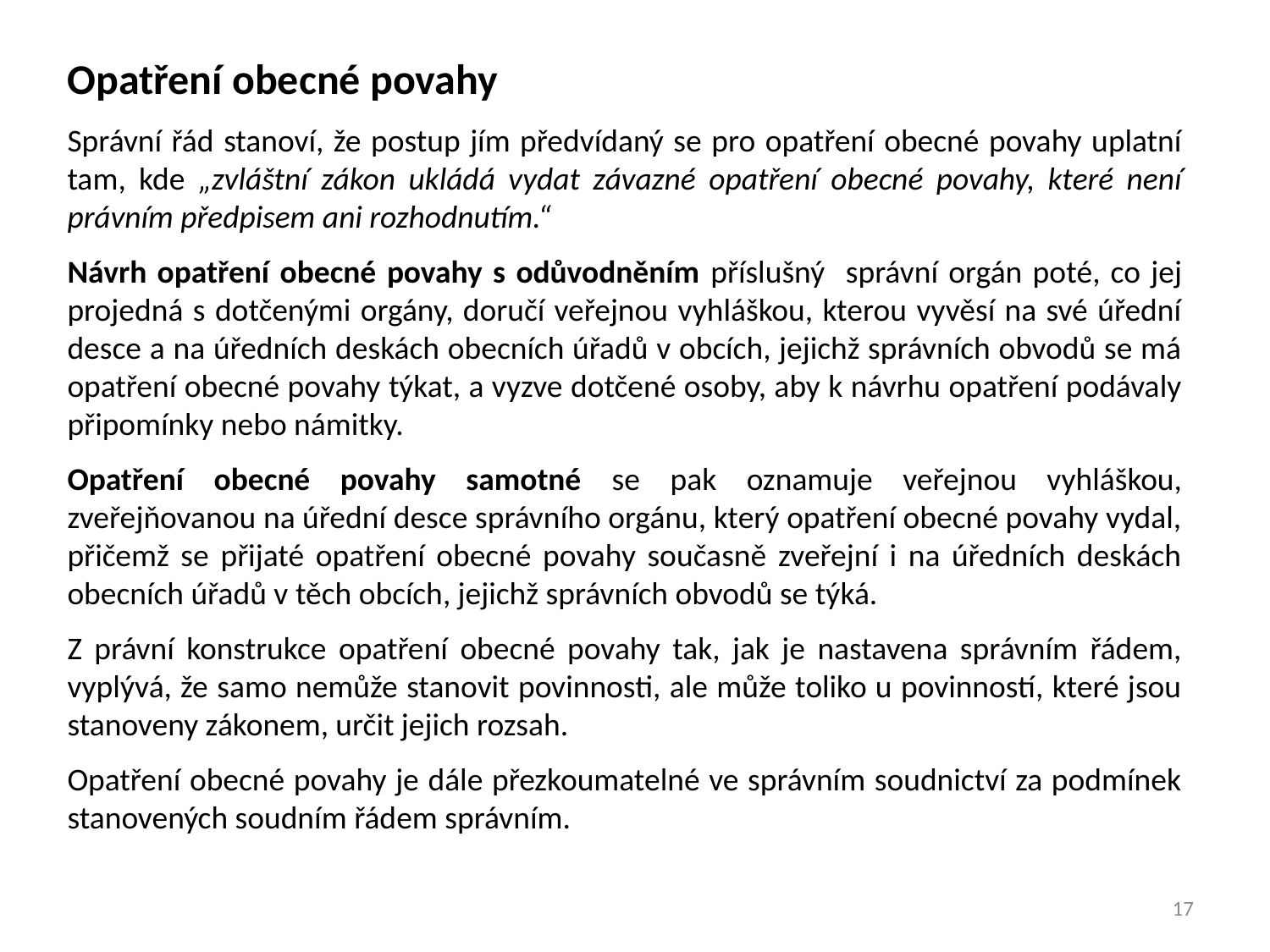

Opatření obecné povahy

Správní řád stanoví, že postup jím předvídaný se pro opatření obecné povahy uplatní tam, kde „zvláštní zákon ukládá vydat závazné opatření obecné povahy, které není právním předpisem ani rozhodnutím.“

Návrh opatření obecné povahy s odůvodněním příslušný  správní orgán poté, co jej projedná s dotčenými orgány, doručí veřejnou vyhláškou, kterou vyvěsí na své úřední desce a na úředních deskách obecních úřadů v obcích, jejichž správních obvodů se má opatření obecné povahy týkat, a vyzve dotčené osoby, aby k návrhu opatření podávaly připomínky nebo námitky.

Opatření obecné povahy samotné se pak oznamuje veřejnou vyhláškou, zveřejňovanou na úřední desce správního orgánu, který opatření obecné povahy vydal, přičemž se přijaté opatření obecné povahy současně zveřejní i na úředních deskách obecních úřadů v těch obcích, jejichž správních obvodů se týká.

Z právní konstrukce opatření obecné povahy tak, jak je nastavena správním řádem, vyplývá, že samo nemůže stanovit povinnosti, ale může toliko u povinností, které jsou stanoveny zákonem, určit jejich rozsah.

Opatření obecné povahy je dále přezkoumatelné ve správním soudnictví za podmínek stanovených soudním řádem správním.
17